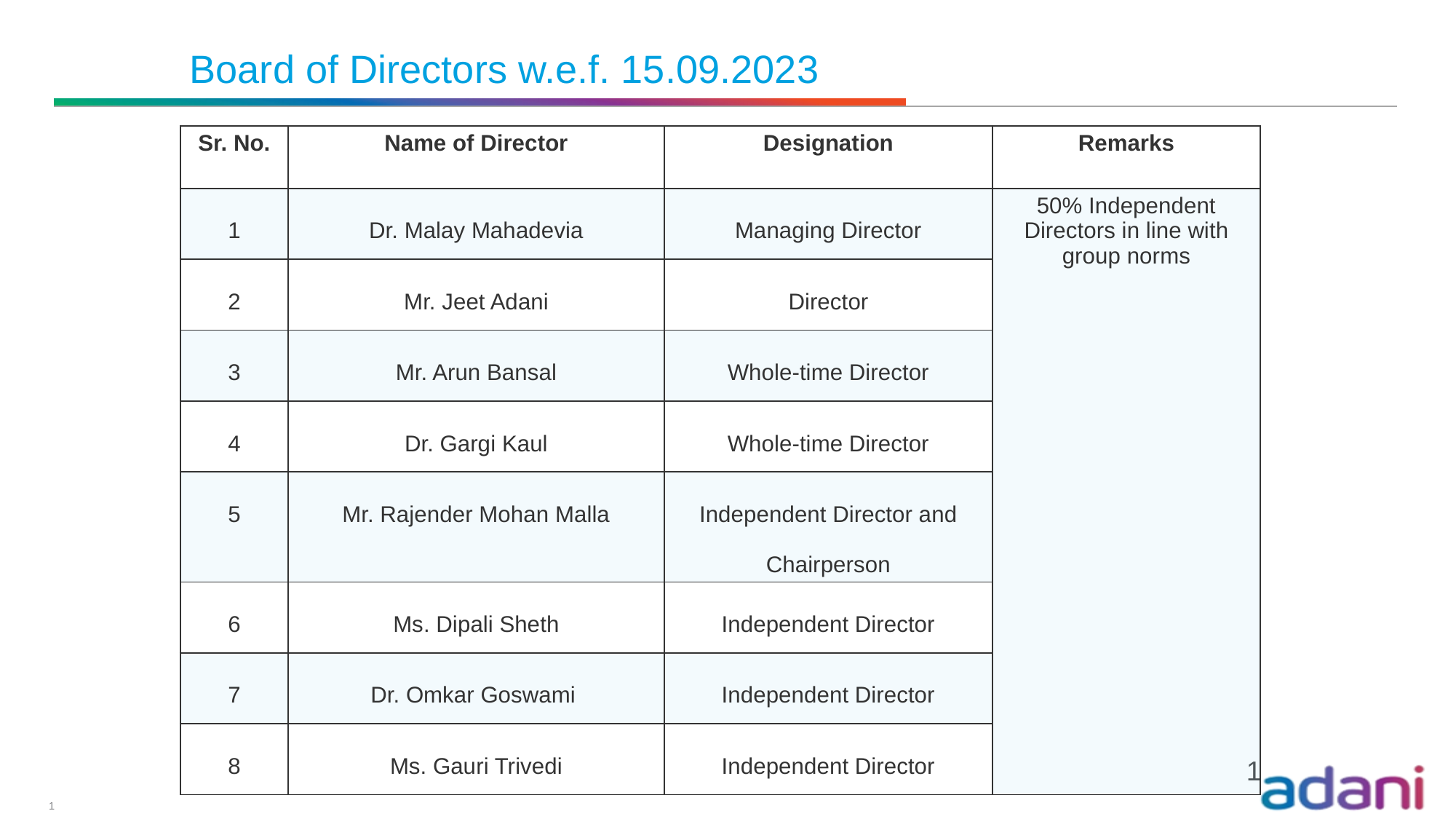

# Board of Directors w.e.f. 15.09.2023
| Sr. No. | Name of Director | Designation | Remarks |
| --- | --- | --- | --- |
| 1 | Dr. Malay Mahadevia | Managing Director | 50% Independent Directors in line with group norms |
| 2 | Mr. Jeet Adani | Director |  |
| 3 | Mr. Arun Bansal | Whole-time Director |  |
| 4 | Dr. Gargi Kaul | Whole-time Director |  |
| 5 | Mr. Rajender Mohan Malla | Independent Director and Chairperson |  |
| 6 | Ms. Dipali Sheth | Independent Director |  |
| 7 | Dr. Omkar Goswami | Independent Director |  |
| 8 | Ms. Gauri Trivedi | Independent Director |  |
1